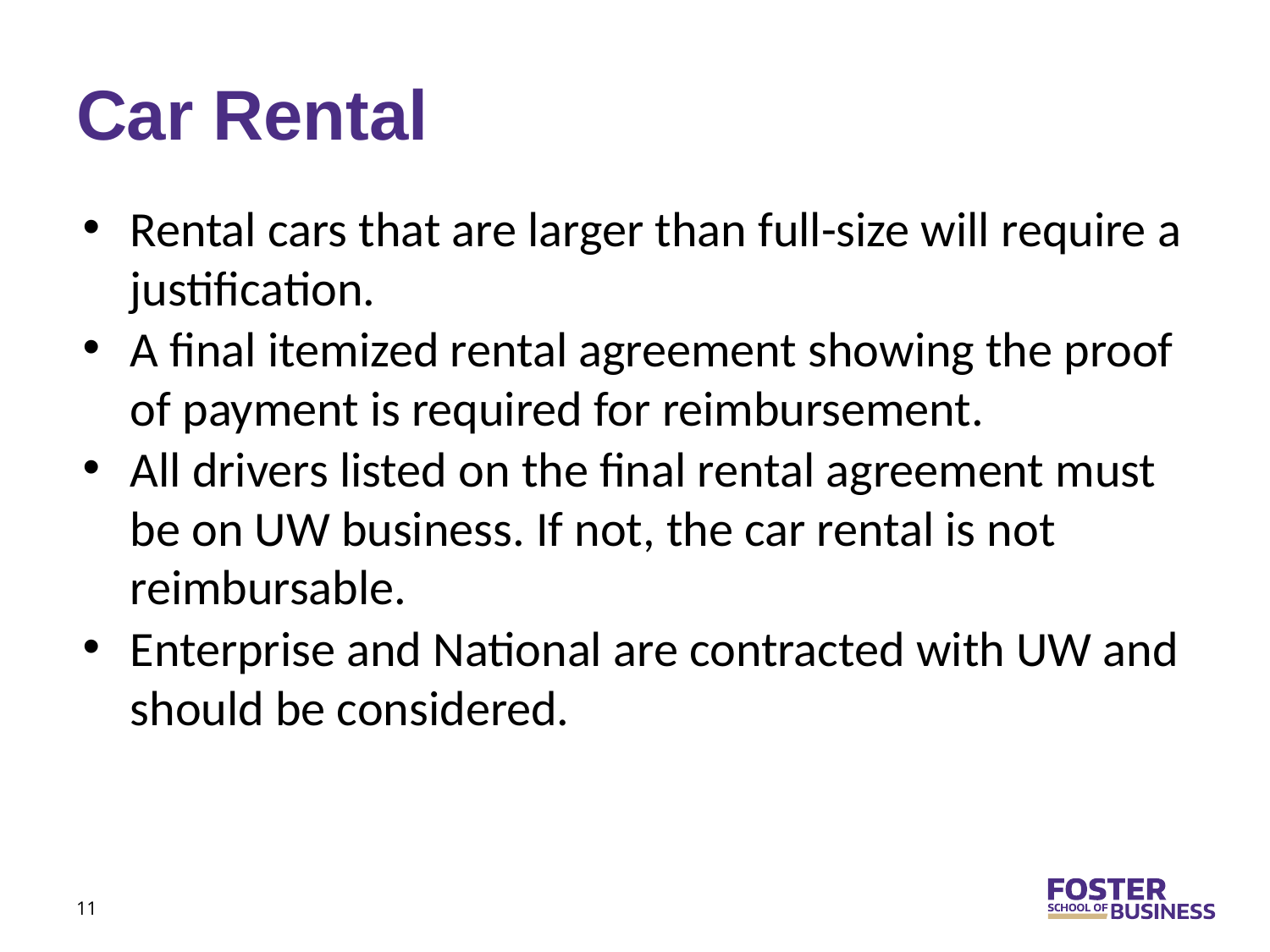

# Car Rental
Rental cars that are larger than full-size will require a justification.
A final itemized rental agreement showing the proof of payment is required for reimbursement.
All drivers listed on the final rental agreement must be on UW business. If not, the car rental is not reimbursable.
Enterprise and National are contracted with UW and should be considered.
11